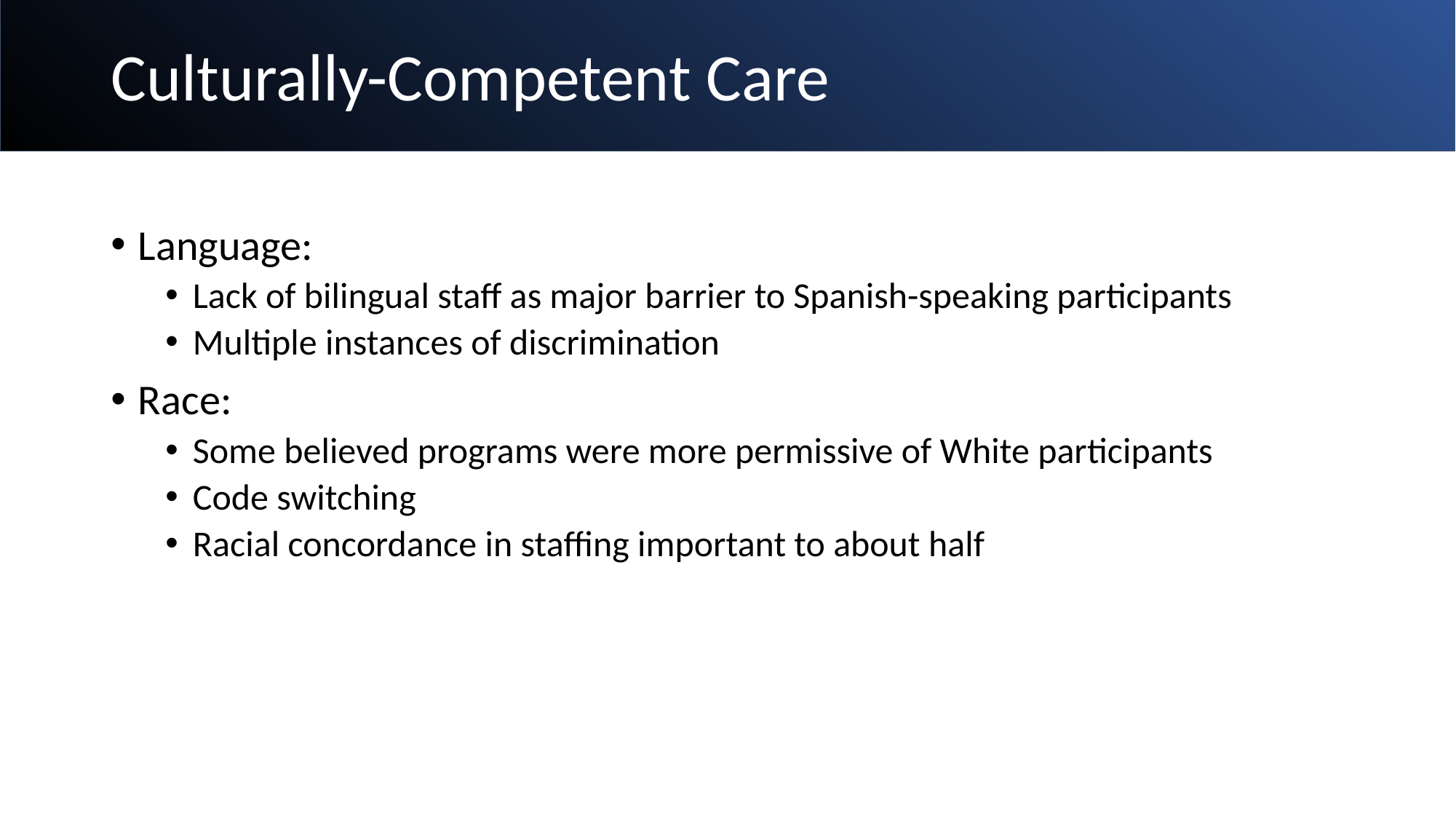

# Culturally-Competent Care

Language:
Lack of bilingual staff as major barrier to Spanish-speaking participants
Multiple instances of discrimination
Race:
Some believed programs were more permissive of White participants
Code switching
Racial concordance in staffing important to about half